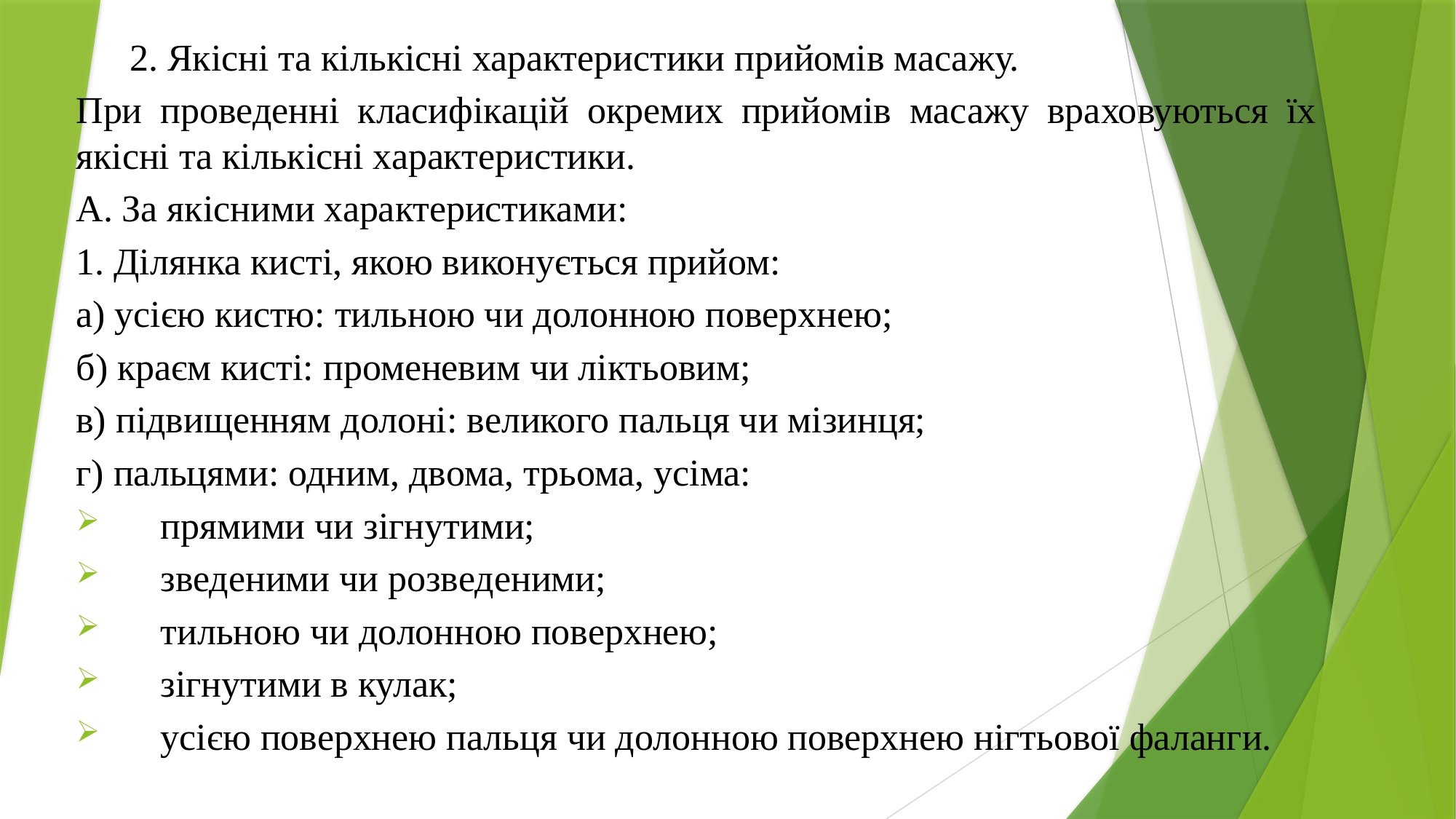

2. Якісні та кількісні характеристики прийомів масажу.
При проведенні класифікацій окремих прийомів масажу враховуються їх якісні та кількісні характеристики.
А. За якісними характеристиками:
1. Ділянка кисті, якою виконується прийом:
а) усією кистю: тильною чи долонною поверхнею;
б) краєм кисті: променевим чи ліктьовим;
в) підвищенням долоні: великого пальця чи мізинця;
г) пальцями: одним, двома, трьома, усіма:
прямими чи зігнутими;
зведеними чи розведеними;
тильною чи долонною поверхнею;
зігнутими в кулак;
усією поверхнею пальця чи долонною поверхнею нігтьової фаланги.

#